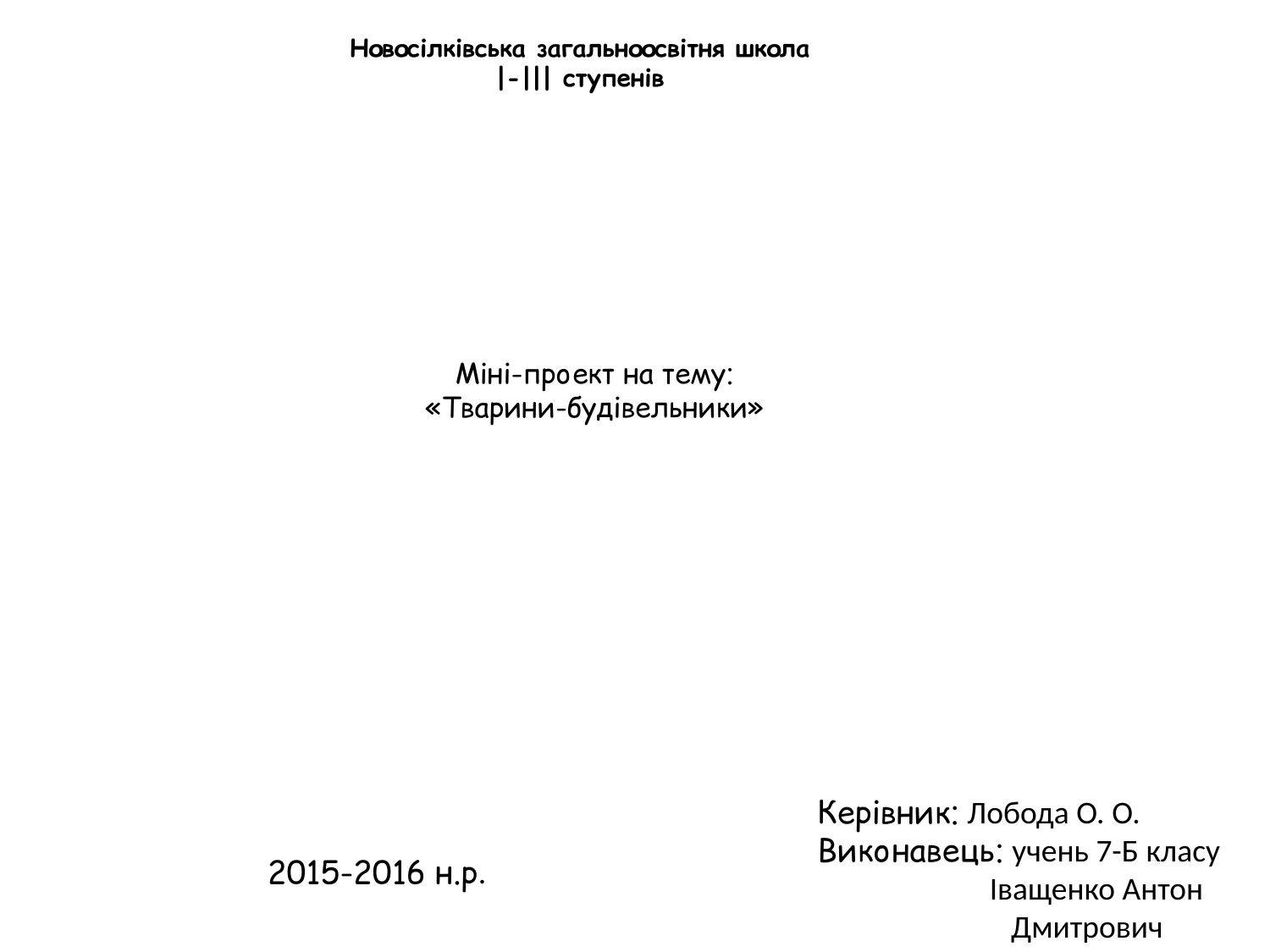

Новосілківська загальноосвітня школа
|-||| ступенів
# Міні-проект на тему: «Тварини-будівельники»
Керівник: Лобода О. О.
Виконавець: учень 7-Б класу
                        Іващенко Антон
                           Дмитрович
2015-2016 н.р.